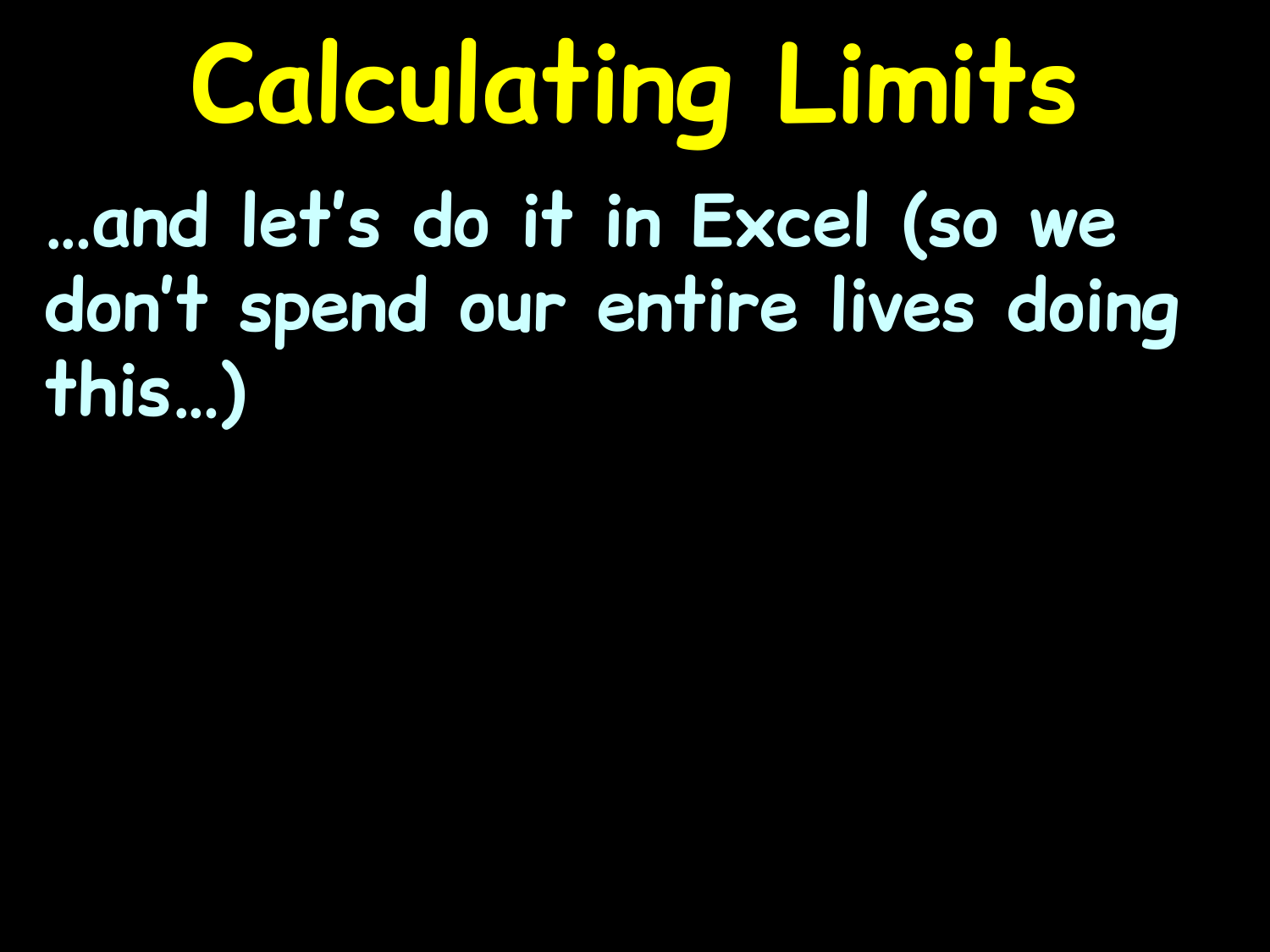

# Calculating Limits
…and let’s do it in Excel (so we don’t spend our entire lives doing this…)